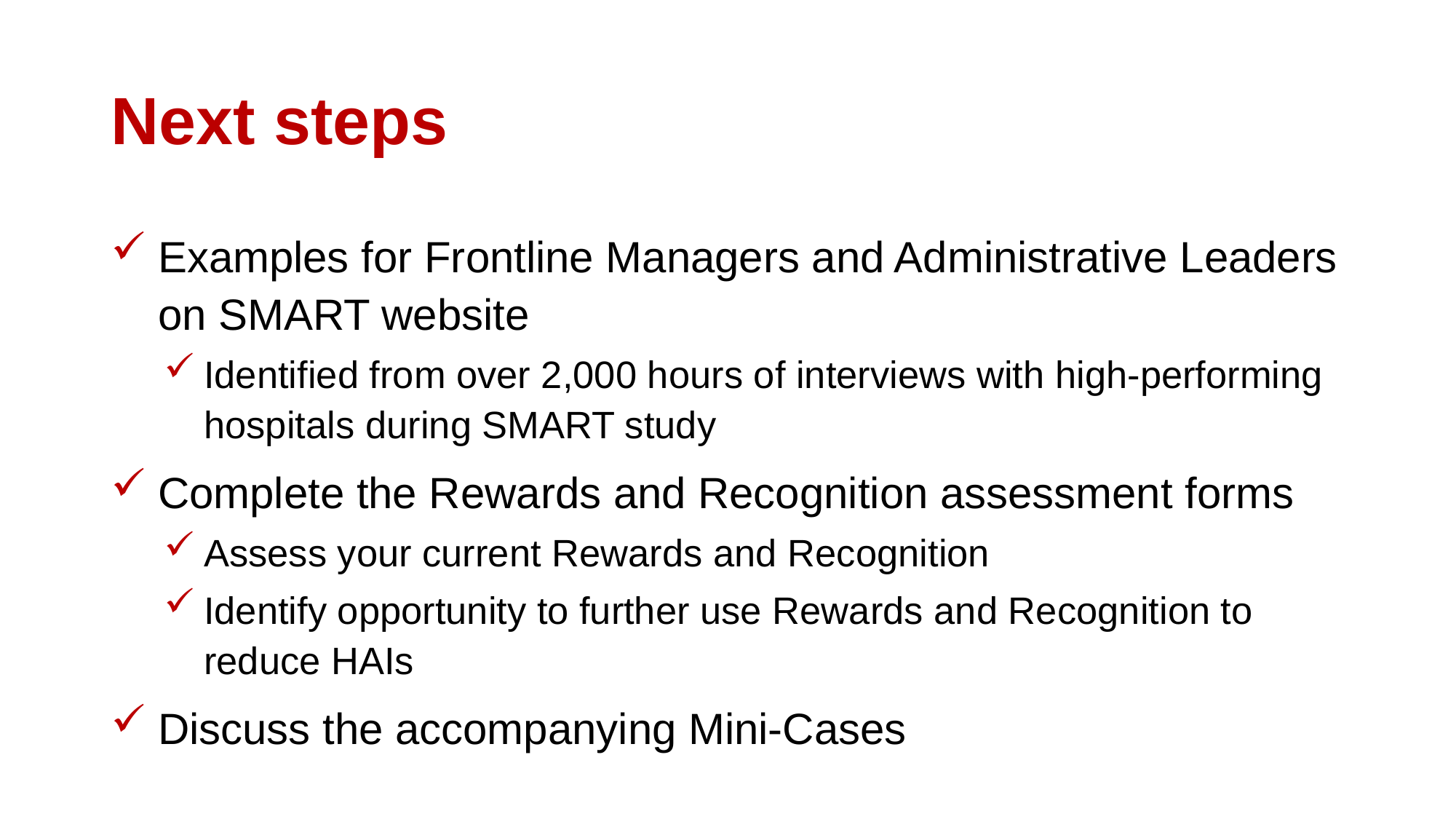

# Next steps
Examples for Frontline Managers and Administrative Leaders on SMART website
Identified from over 2,000 hours of interviews with high-performing hospitals during SMART study
Complete the Rewards and Recognition assessment forms
Assess your current Rewards and Recognition
Identify opportunity to further use Rewards and Recognition to reduce HAIs
Discuss the accompanying Mini-Cases